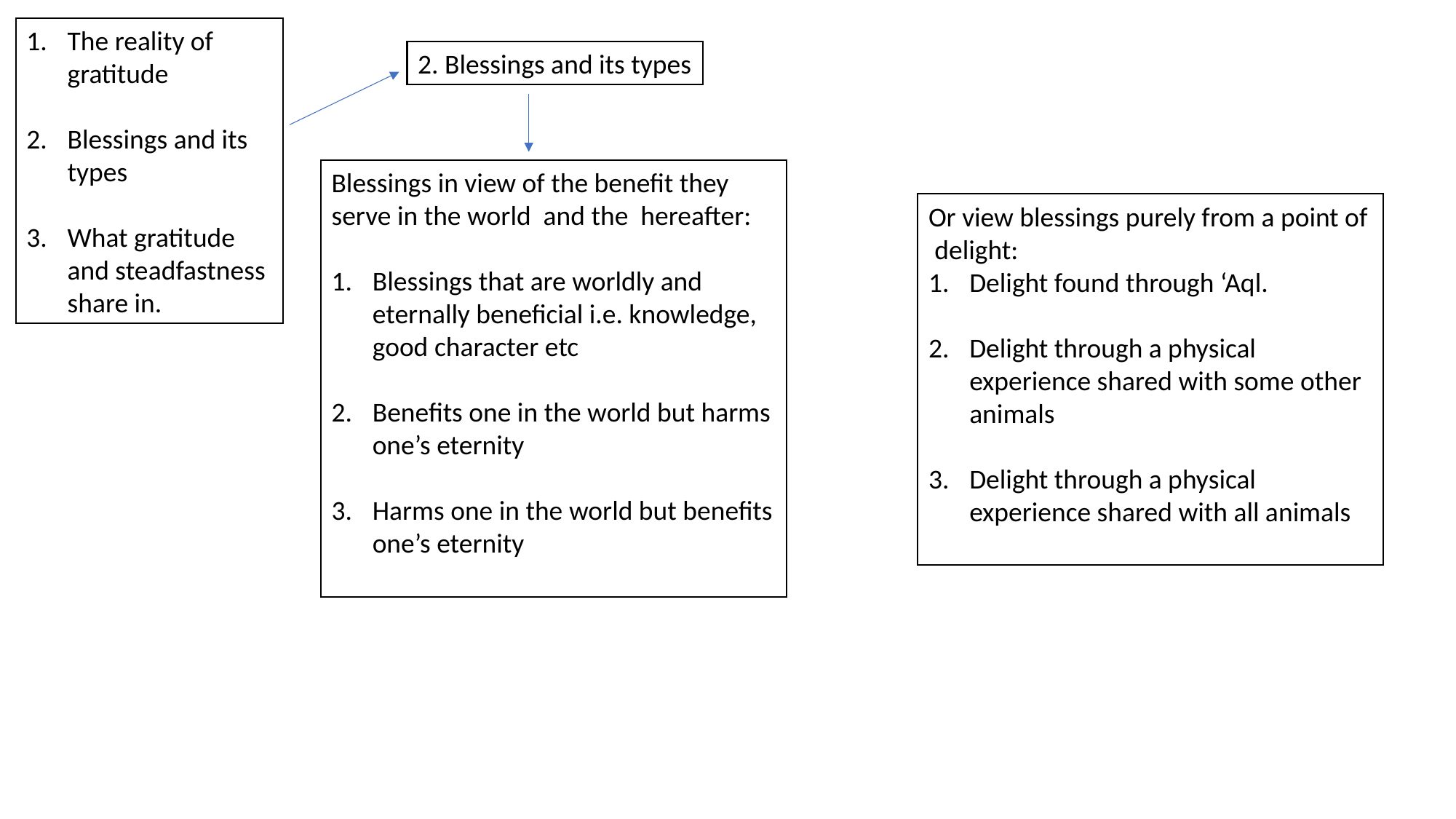

The reality of gratitude

Blessings and its types

What gratitude and steadfastness share in.
2. Blessings and its types
Blessings in view of the benefit they serve in the world  and the  hereafter:

Blessings that are worldly and eternally beneficial i.e. knowledge, good character etc

Benefits one in the world but harms one’s eternity

Harms one in the world but benefits one’s eternity

Or view blessings purely from a point of  delight:
Delight found through ‘Aql.

Delight through a physical experience shared with some other animals

Delight through a physical experience shared with all animals